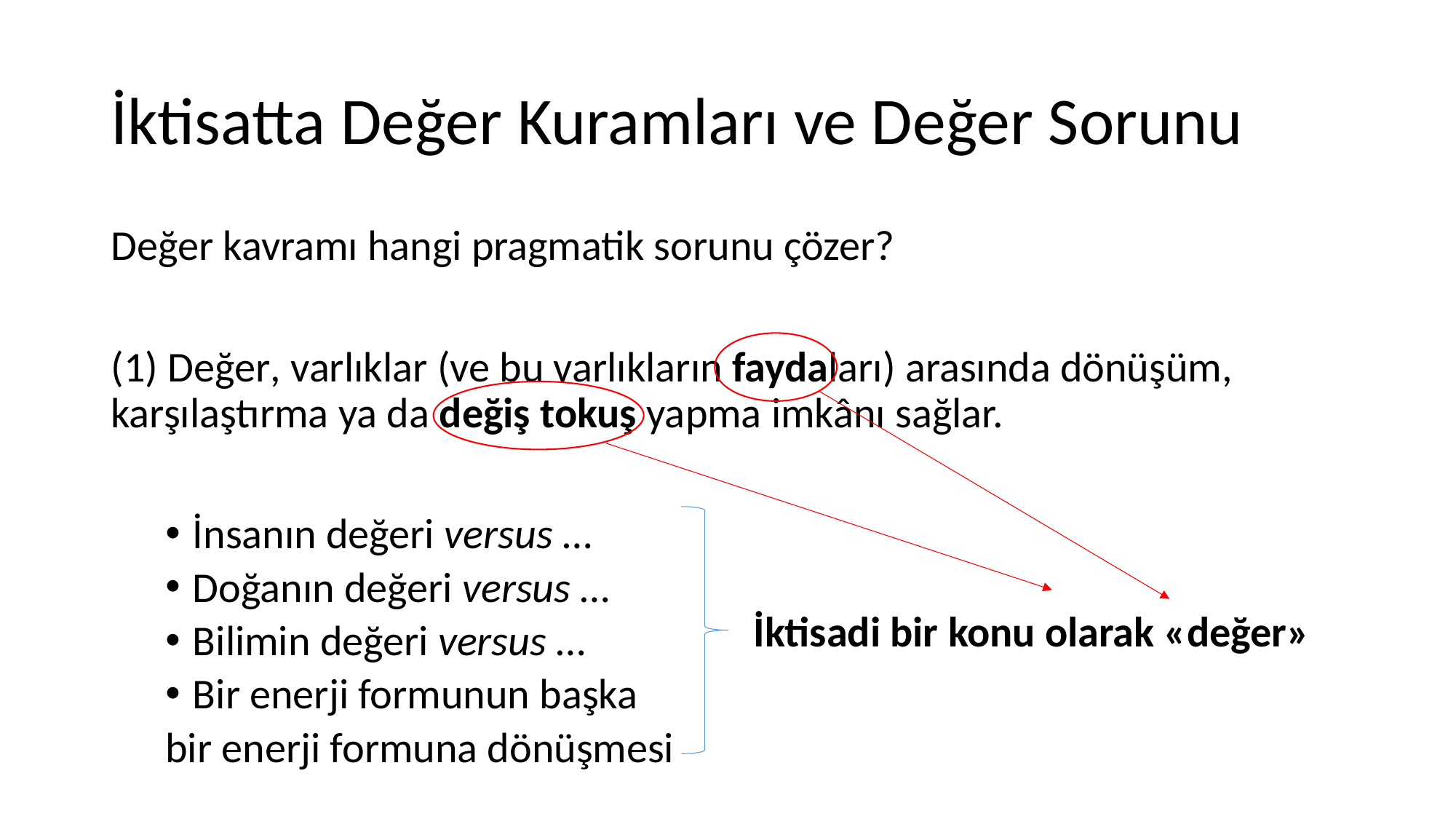

# İktisatta Değer Kuramları ve Değer Sorunu
Değer kavramı hangi pragmatik sorunu çözer?

(1) Değer, varlıklar (ve bu varlıkların faydaları) arasında dönüşüm, karşılaştırma ya da değiş tokuş yapma imkânı sağlar.

İnsanın değeri versus …
Doğanın değeri versus …
Bilimin değeri versus …
Bir enerji formunun başka
bir enerji formuna dönüşmesi

İktisadi bir konu olarak «değer»